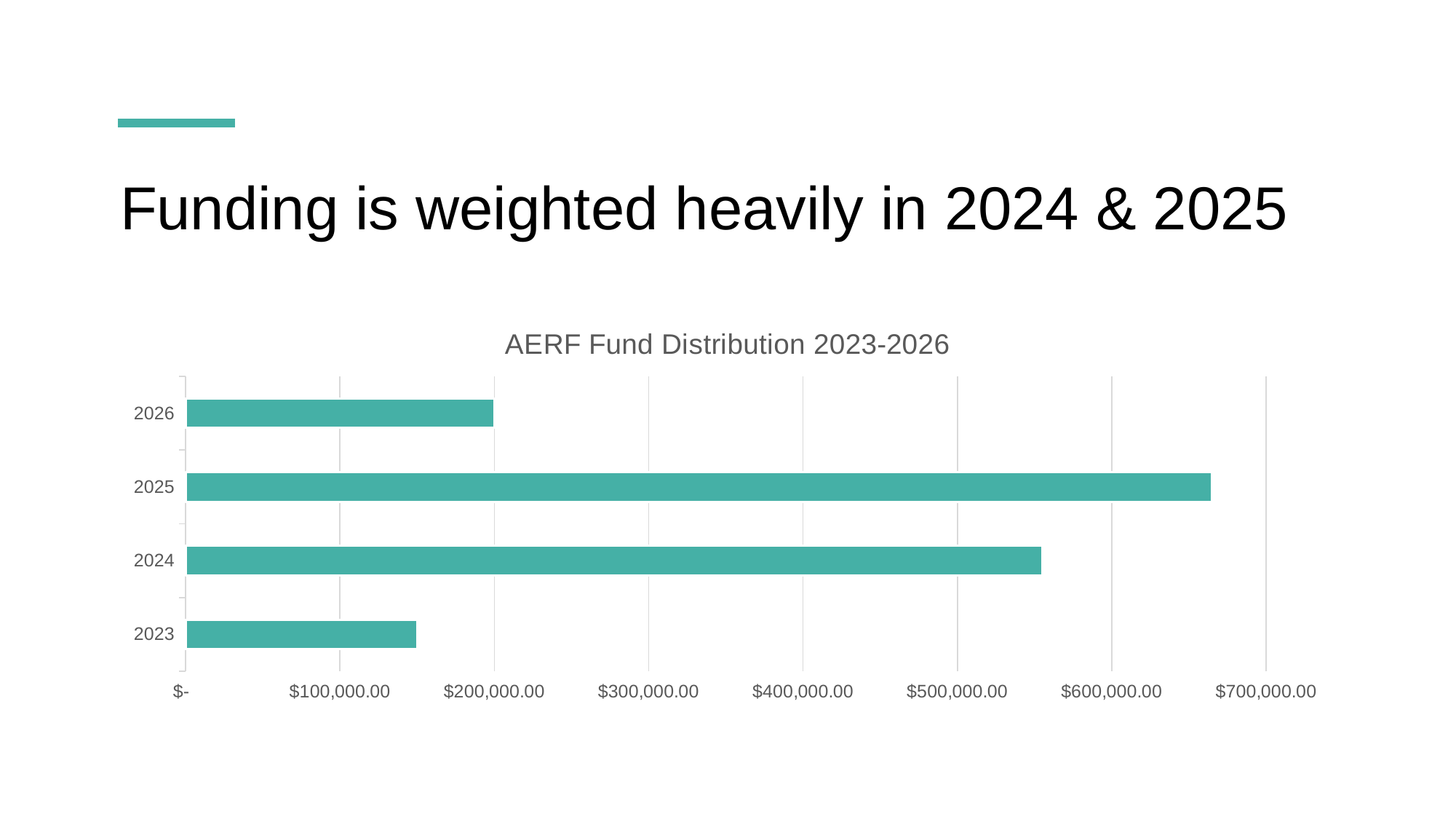

# Funding is weighted heavily in 2024 & 2025

### Chart: AERF Fund Distribution 2023-2026

| Category | Sales |
|---|---|
| 2023 | 150000.0 |
| 2024 | 555000.0 |
| 2025 | 665000.0 |
| 2026 | 200000.0 |